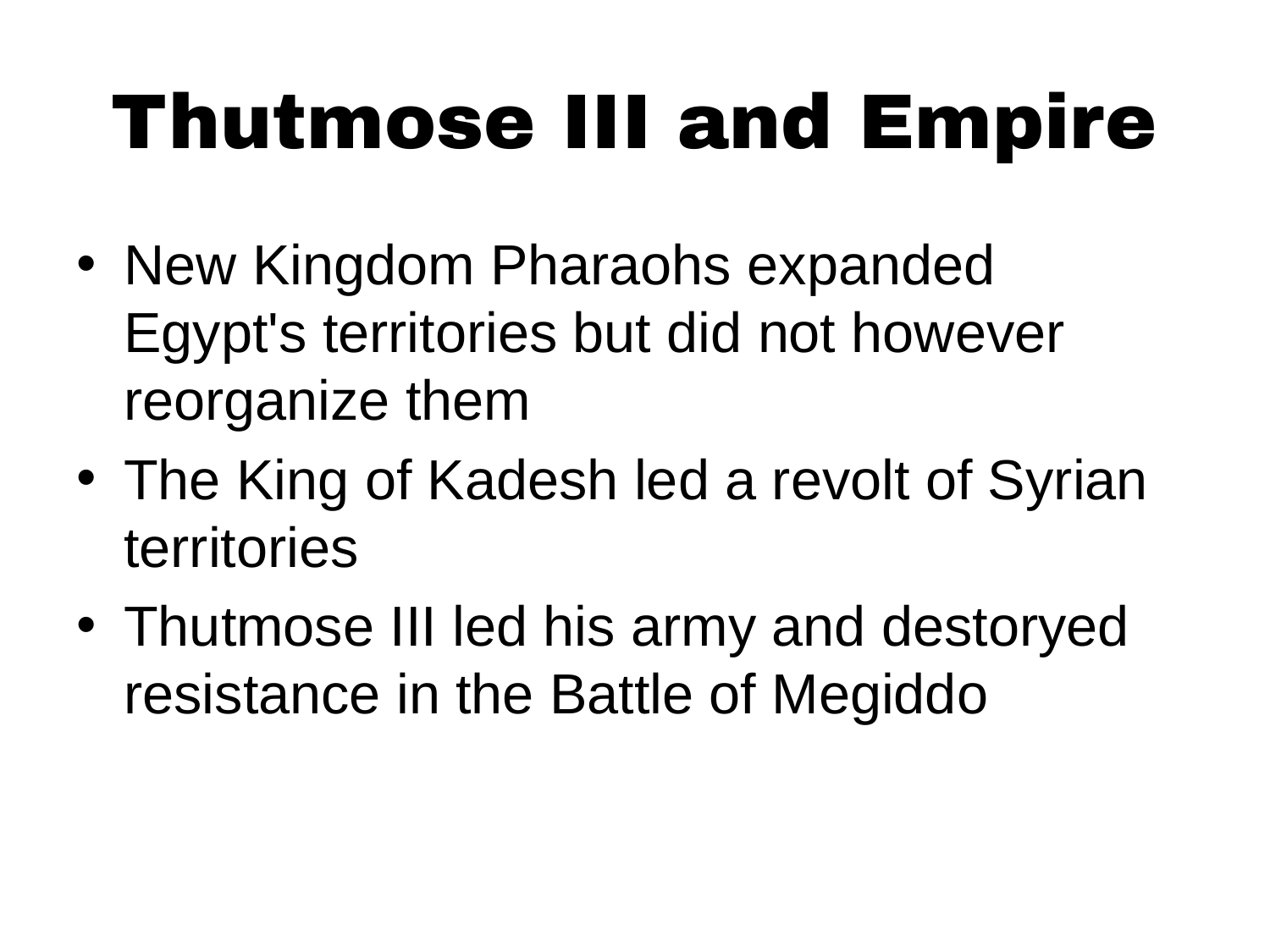

# Thutmose III and Empire
New Kingdom Pharaohs expanded Egypt's territories but did not however reorganize them
The King of Kadesh led a revolt of Syrian territories
Thutmose III led his army and destoryed resistance in the Battle of Megiddo